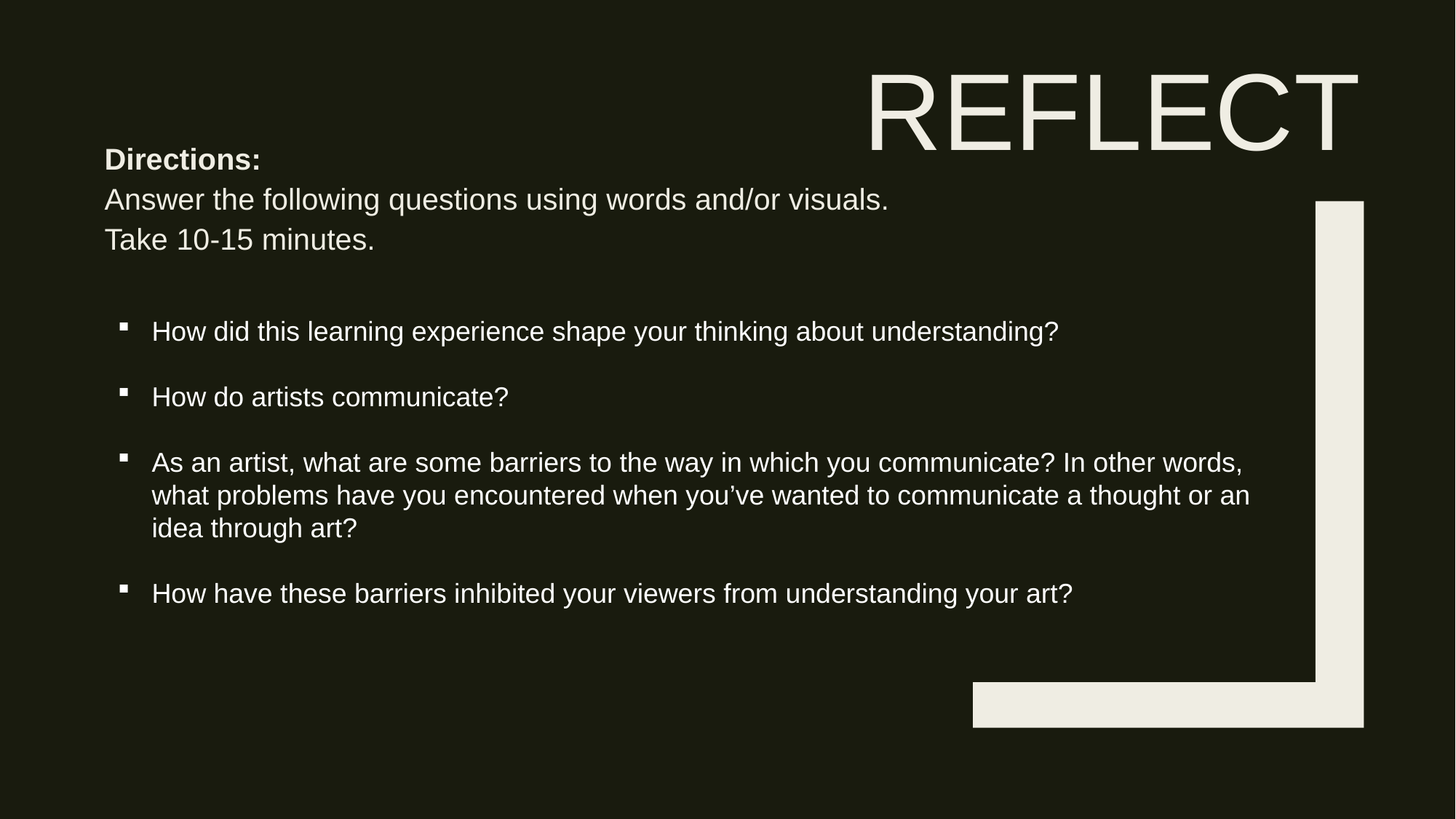

# Reflect
Directions:
Answer the following questions using words and/or visuals.
Take 10-15 minutes.

How did this learning experience shape your thinking about understanding?

How do artists communicate?

As an artist, what are some barriers to the way in which you communicate? In other words, what problems have you encountered when you’ve wanted to communicate a thought or an idea through art?

How have these barriers inhibited your viewers from understanding your art?